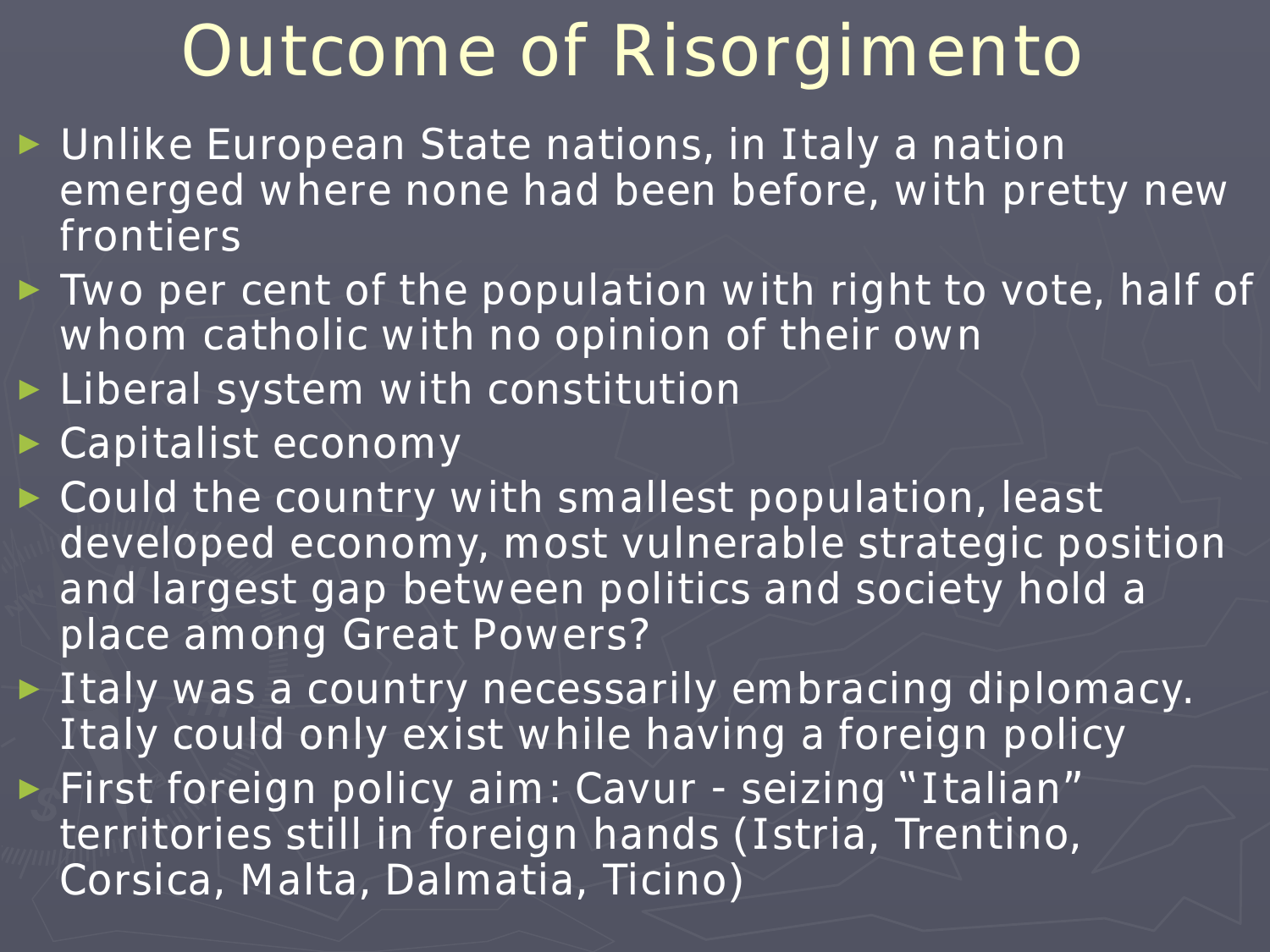

# Outcome of Risorgimento
Unlike European State nations, in Italy a nation emerged where none had been before, with pretty new frontiers
Two per cent of the population with right to vote, half of whom catholic with no opinion of their own
Liberal system with constitution
Capitalist economy
Could the country with smallest population, least developed economy, most vulnerable strategic position and largest gap between politics and society hold a place among Great Powers?
Italy was a country necessarily embracing diplomacy. Italy could only exist while having a foreign policy
First foreign policy aim: Cavur - seizing “Italian” territories still in foreign hands (Istria, Trentino, Corsica, Malta, Dalmatia, Ticino)